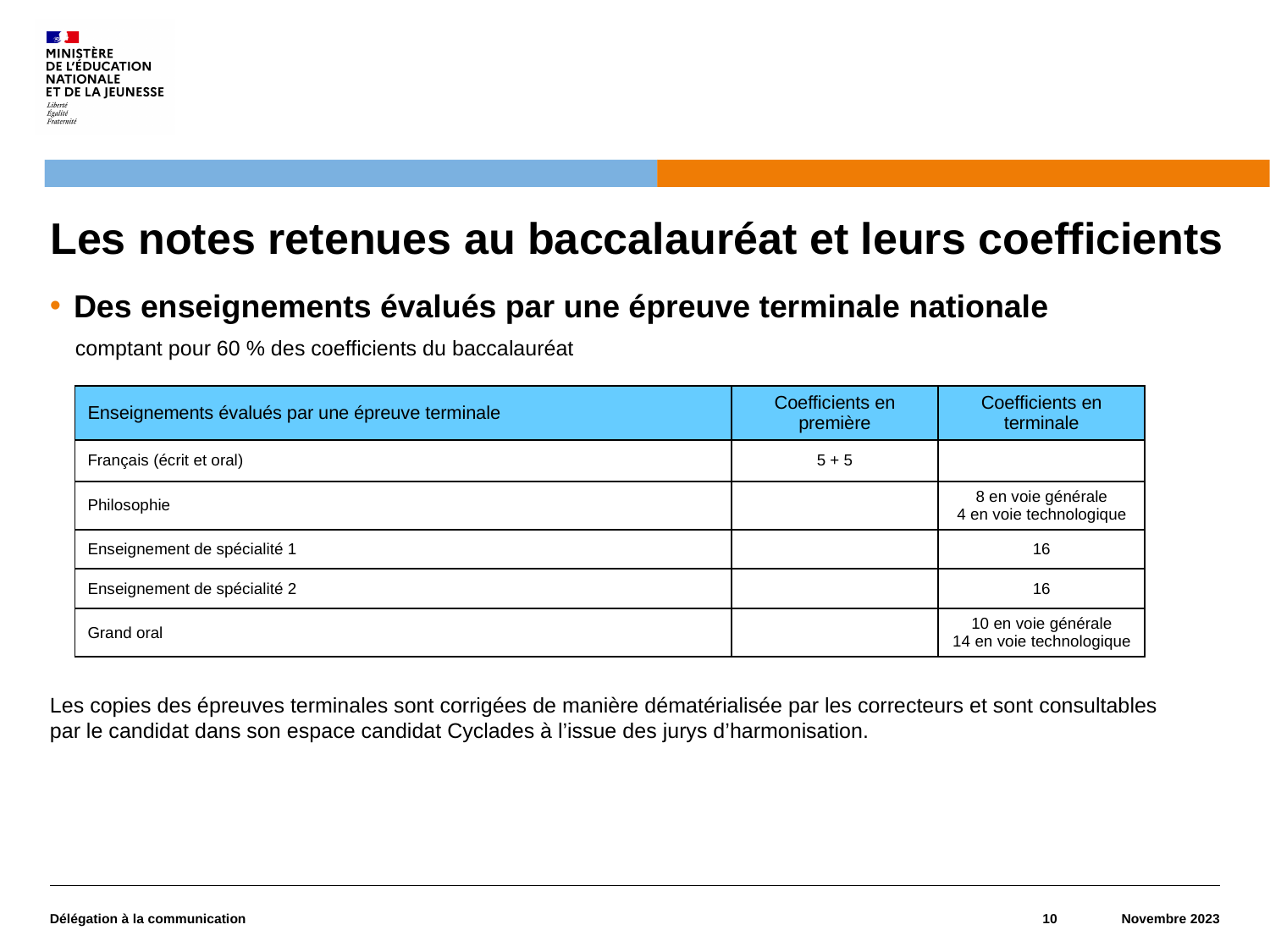

# Les notes retenues au baccalauréat et leurs coefficients
Des enseignements évalués par une épreuve terminale nationale
comptant pour 60 % des coefficients du baccalauréat

Les copies des épreuves terminales sont corrigées de manière dématérialisée par les correcteurs et sont consultables
par le candidat dans son espace candidat Cyclades à l’issue des jurys d’harmonisation.
| Enseignements évalués par une épreuve terminale | Coefficients en première | Coefficients en terminale |
| --- | --- | --- |
| Français (écrit et oral) | 5 + 5 |  |
| Philosophie |  | 8 en voie générale 4 en voie technologique |
| Enseignement de spécialité 1 |  | 16 |
| Enseignement de spécialité 2 |  | 16 |
| Grand oral |  | 10 en voie générale 14 en voie technologique |
Délégation à la communication
10
Novembre 2023